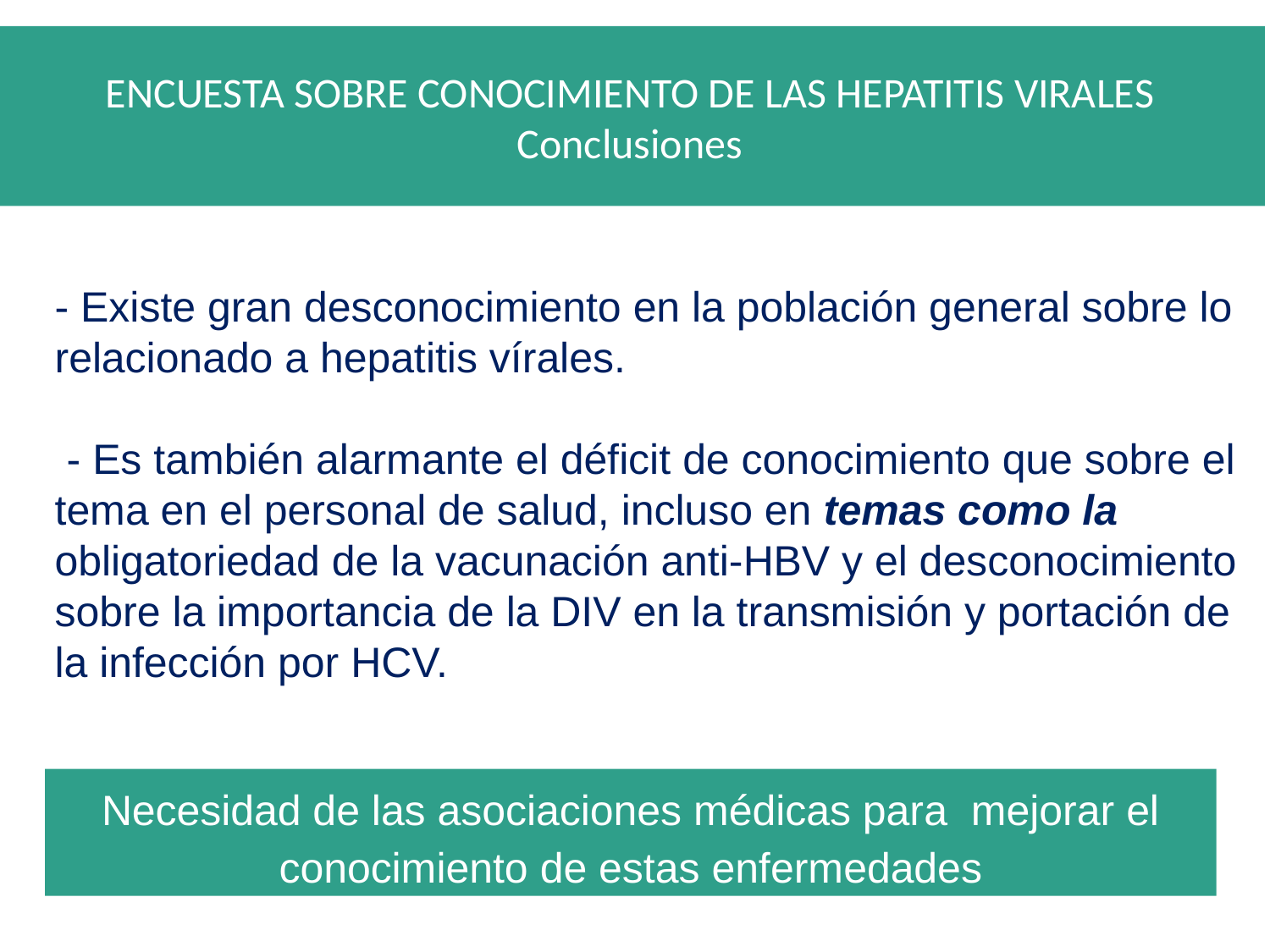

ENCUESTA SOBRE CONOCIMIENTO DE LAS HEPATITIS VIRALES
Conclusiones
- Existe gran desconocimiento en la población general sobre lo relacionado a hepatitis vírales.

 - Es también alarmante el déficit de conocimiento que sobre el tema en el personal de salud, incluso en temas como la obligatoriedad de la vacunación anti-HBV y el desconocimiento sobre la importancia de la DIV en la transmisión y portación de la infección por HCV.
Necesidad de las asociaciones médicas para  mejorar el conocimiento de estas enfermedades